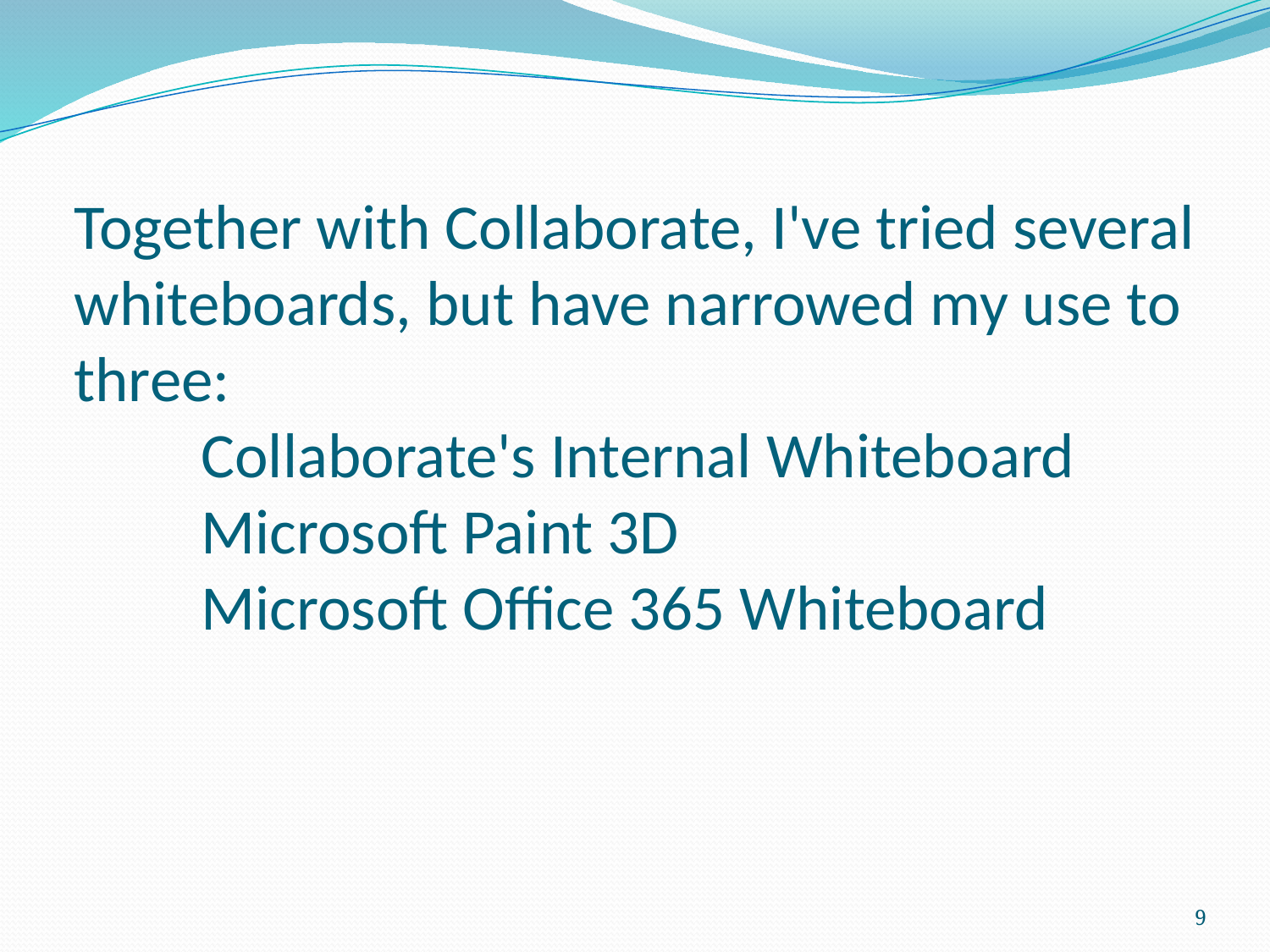

# Together with Collaborate, I've tried several whiteboards, but have narrowed my use to three: Collaborate's Internal Whiteboard Microsoft Paint 3D Microsoft Office 365 Whiteboard
9